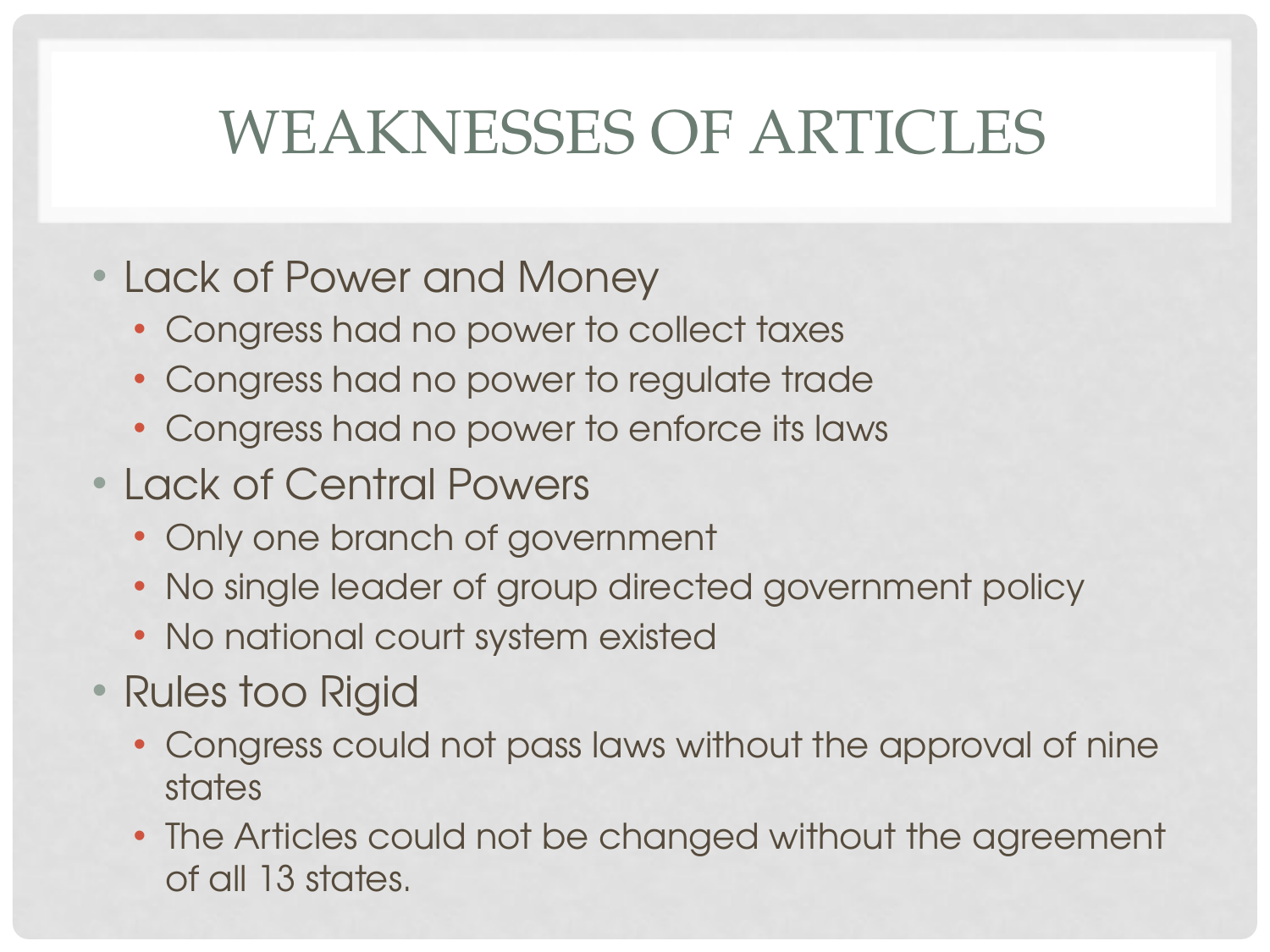

# Weaknesses of Articles
Lack of Power and Money
Congress had no power to collect taxes
Congress had no power to regulate trade
Congress had no power to enforce its laws
Lack of Central Powers
Only one branch of government
No single leader of group directed government policy
No national court system existed
Rules too Rigid
Congress could not pass laws without the approval of nine states
The Articles could not be changed without the agreement of all 13 states.